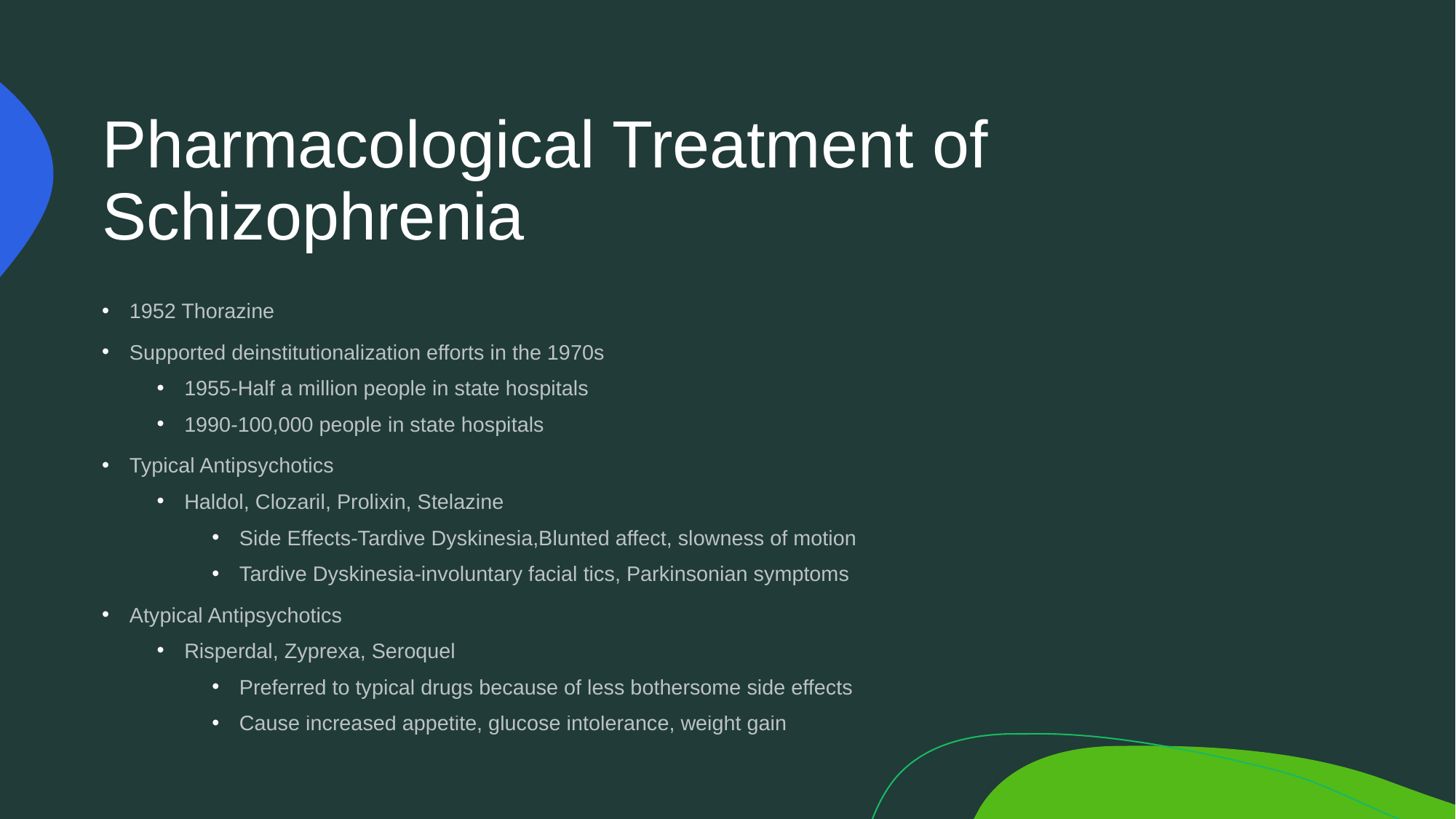

# Pharmacological Treatment of Schizophrenia
1952 Thorazine
Supported deinstitutionalization efforts in the 1970s
1955-Half a million people in state hospitals
1990-100,000 people in state hospitals
Typical Antipsychotics
Haldol, Clozaril, Prolixin, Stelazine
Side Effects-Tardive Dyskinesia,Blunted affect, slowness of motion
Tardive Dyskinesia-involuntary facial tics, Parkinsonian symptoms
Atypical Antipsychotics
Risperdal, Zyprexa, Seroquel
Preferred to typical drugs because of less bothersome side effects
Cause increased appetite, glucose intolerance, weight gain